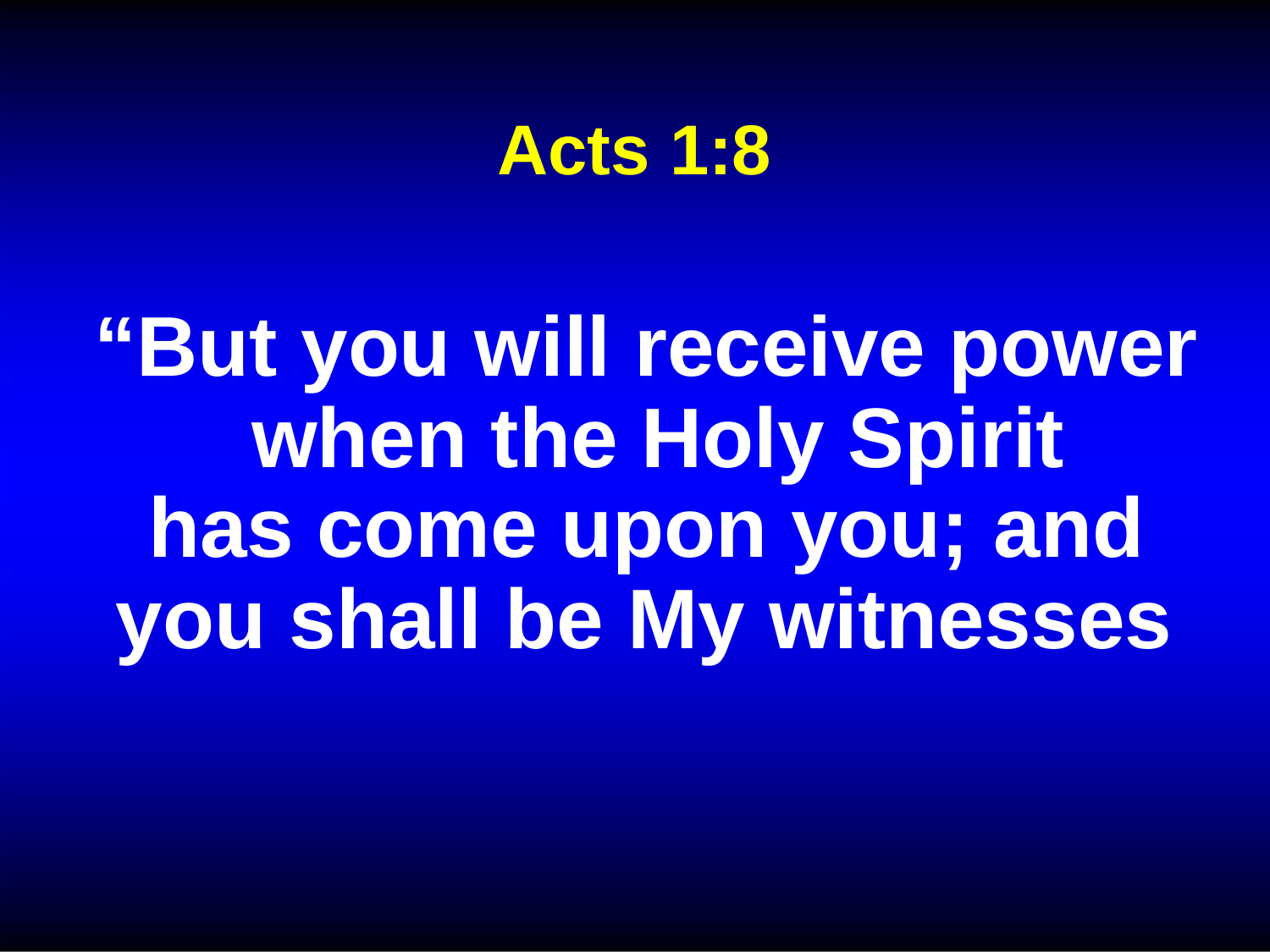

Acts 1:8
# “But you will receive power  when the Holy Spirit
has come upon you; and
you shall be My witnesses